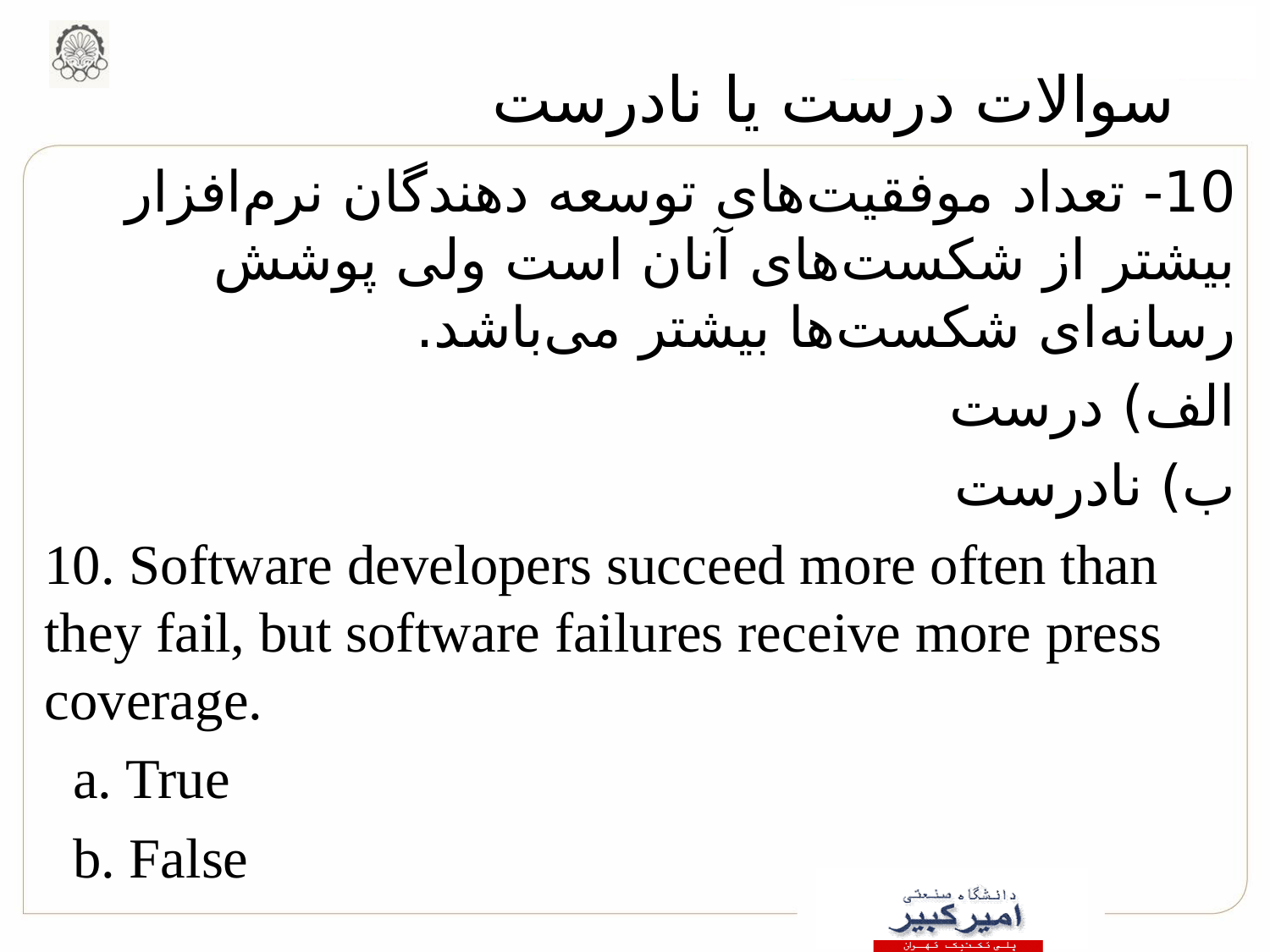

# سوالات درست یا نادرست
10- تعداد موفقیت‌های توسعه دهندگان نرم‌افزار بیشتر از شکست‌های آنان است ولی پوشش رسانه‌ای شکست‌ها بیشتر می‌باشد.
الف) درست
ب) نادرست
10. Software developers succeed more often than they fail, but software failures receive more press coverage.
  a. True
  b. False